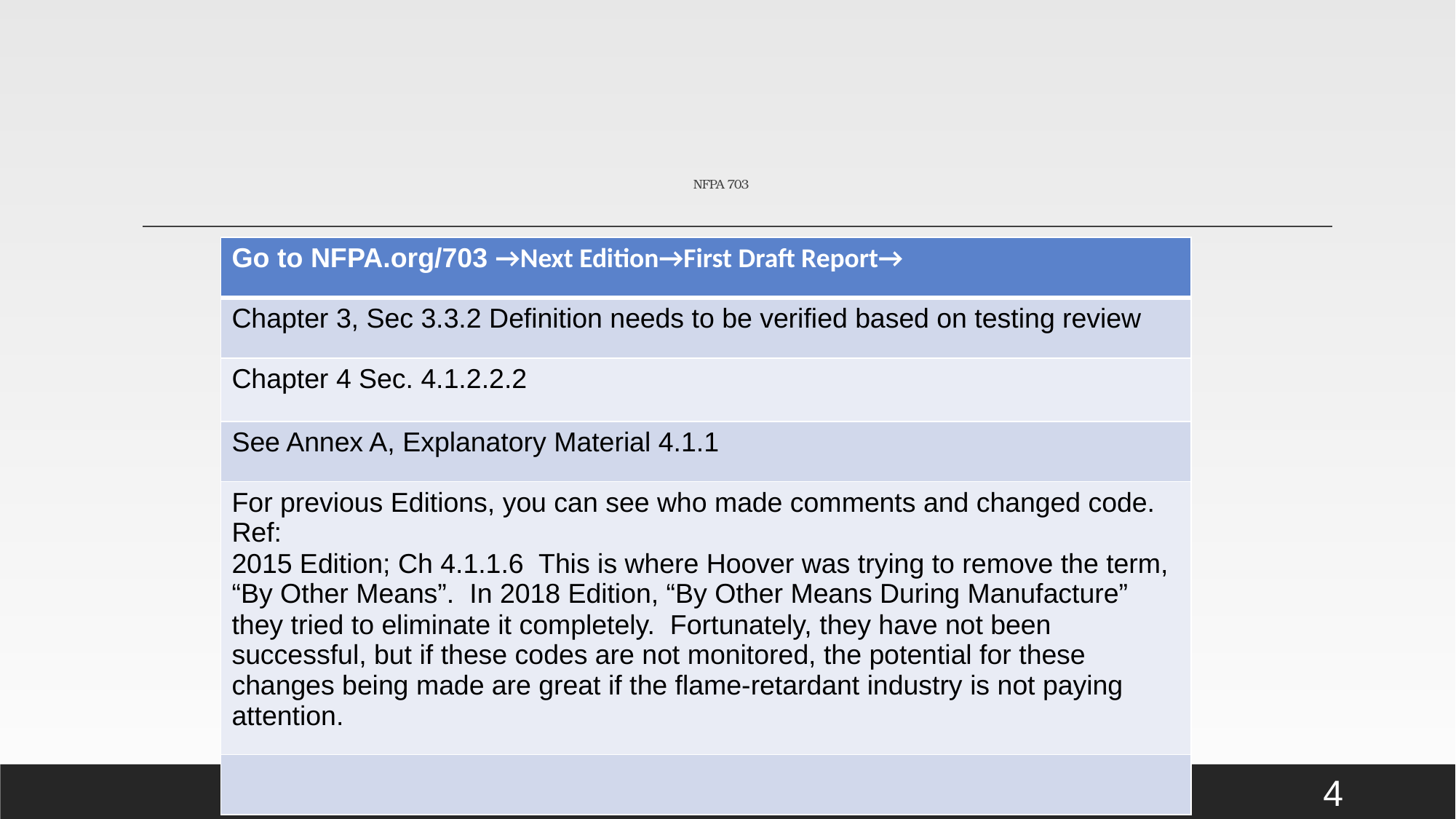

# NFPA 703
| Go to NFPA.org/703 →Next Edition→First Draft Report→ |
| --- |
| Chapter 3, Sec 3.3.2 Definition needs to be verified based on testing review |
| Chapter 4 Sec. 4.1.2.2.2 |
| See Annex A, Explanatory Material 4.1.1 |
| For previous Editions, you can see who made comments and changed code. Ref: 2015 Edition; Ch 4.1.1.6 This is where Hoover was trying to remove the term, “By Other Means”. In 2018 Edition, “By Other Means During Manufacture” they tried to eliminate it completely. Fortunately, they have not been successful, but if these codes are not monitored, the potential for these changes being made are great if the flame-retardant industry is not paying attention. |
|  |
4
NFPA PUBLICATIONS BY YEAR (every 3-5):  1957, 1961, 1979, 1985, 1992, 1995, 2000, 2006, 2009, 2012, 2015, 2018